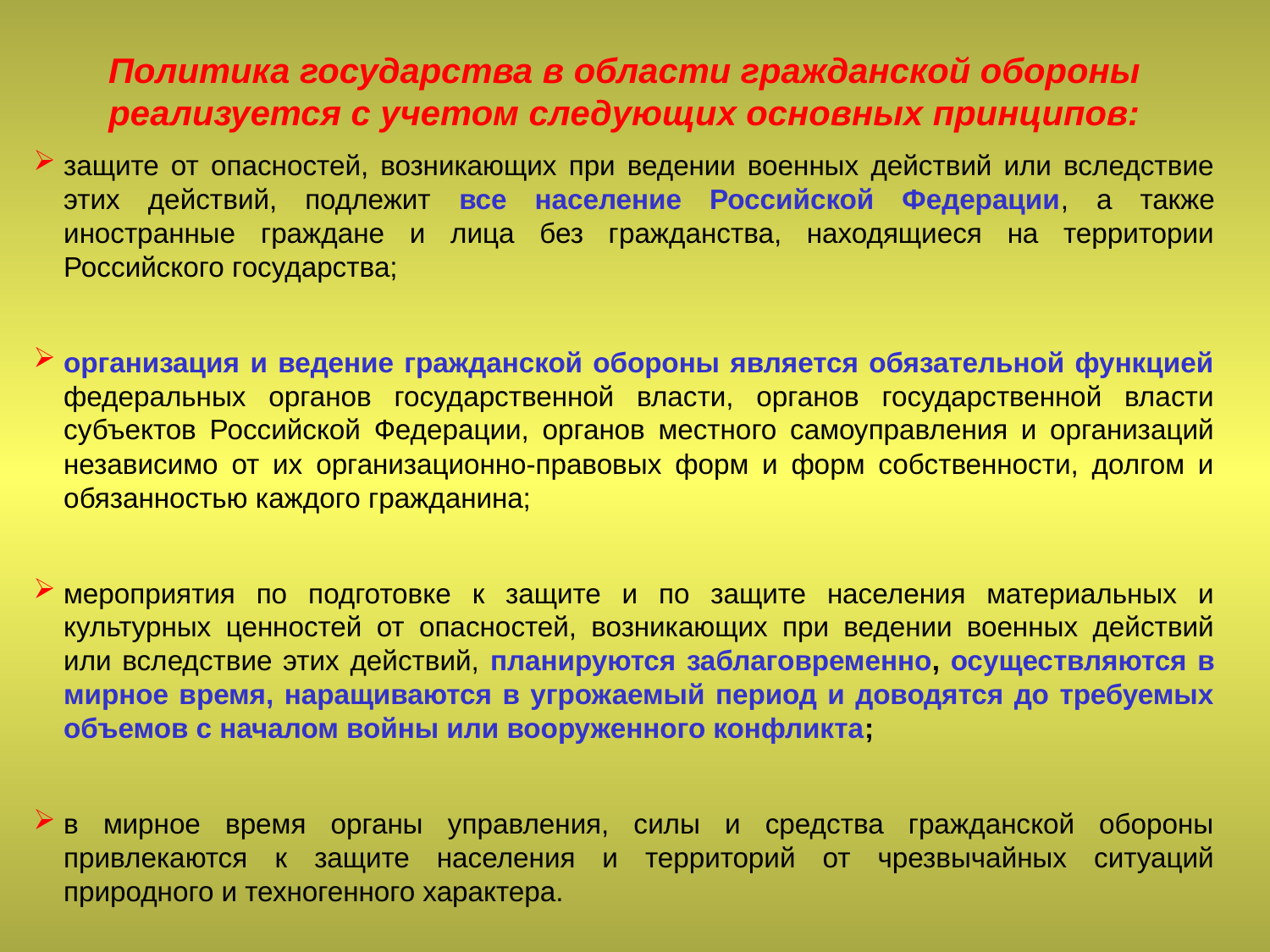

Политика государства в области гражданской обороны реализуется с учетом следующих основных принципов:
защите от опасностей, возникающих при ведении военных действий или вследствие этих действий, подлежит все население Российской Федерации, а также иностранные граждане и лица без гражданства, находящиеся на территории Российского государства;

организация и ведение гражданской обороны является обязательной функцией федеральных органов государственной власти, органов государственной власти субъектов Российской Федерации, органов местного самоуправления и организаций независимо от их организационно-правовых форм и форм собственности, долгом и обязанностью каждого гражданина;

мероприятия по подготовке к защите и по защите населения материальных и культурных ценностей от опасностей, возникающих при ведении военных действий или вследствие этих действий, планируются заблаговременно, осуществляются в мирное время, наращиваются в угрожаемый период и доводятся до требуемых объемов с началом войны или вооруженного конфликта;

в мирное время органы управления, силы и средства гражданской обороны привлекаются к защите населения и территорий от чрезвычайных ситуаций природного и техногенного характера.